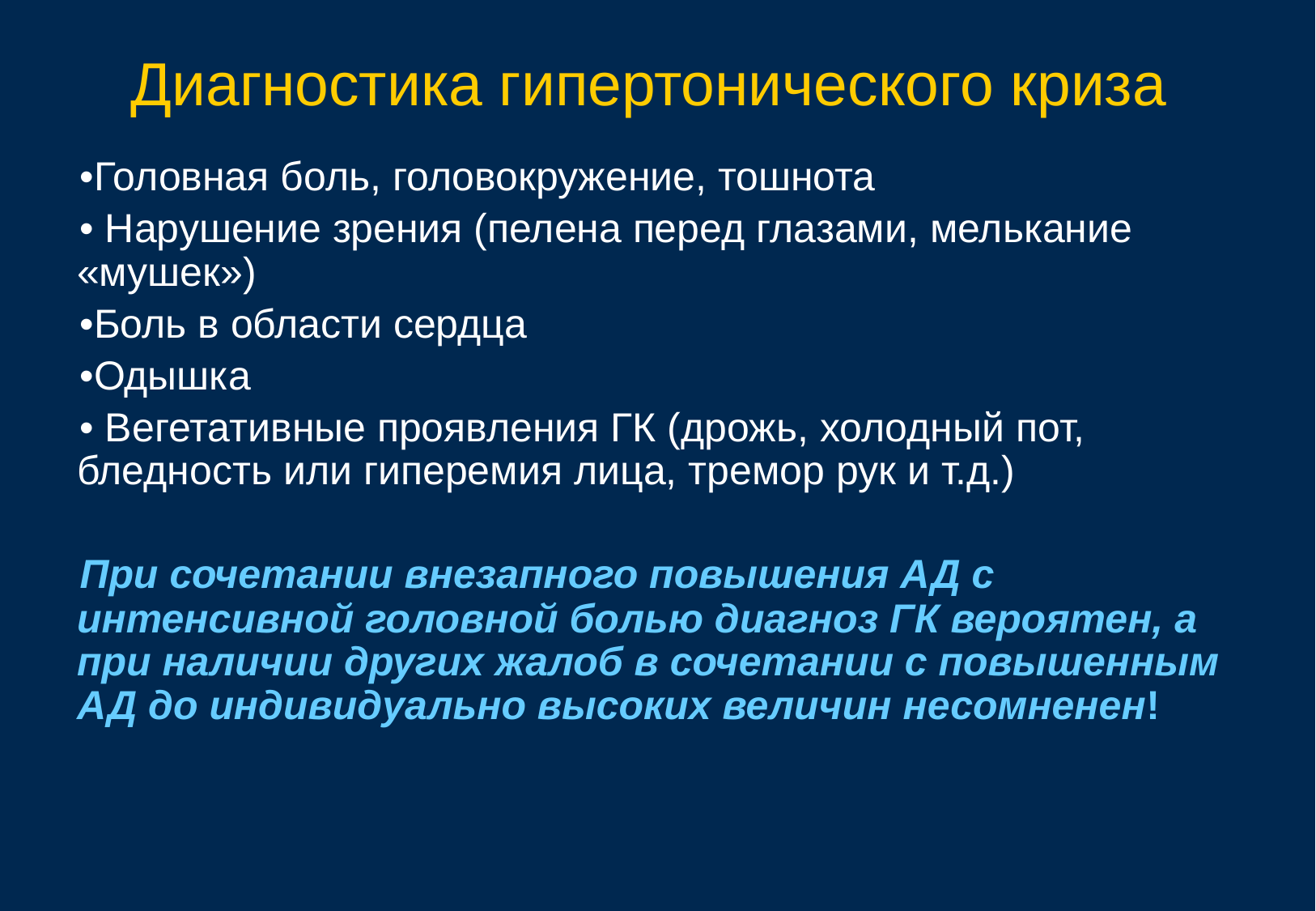

# Диагностика гипертонического криза
•Головная боль, головокружение, тошнота
• Нарушение зрения (пелена перед глазами, мелькание «мушек»)
•Боль в области сердца
•Одышка
• Вегетативные проявления ГК (дрожь, холодный пот, бледность или гиперемия лица, тремор рук и т.д.)

При сочетании внезапного повышения АД с интенсивной головной болью диагноз ГК вероятен, а при наличии других жалоб в сочетании с повышенным АД до индивидуально высоких величин несомненен!